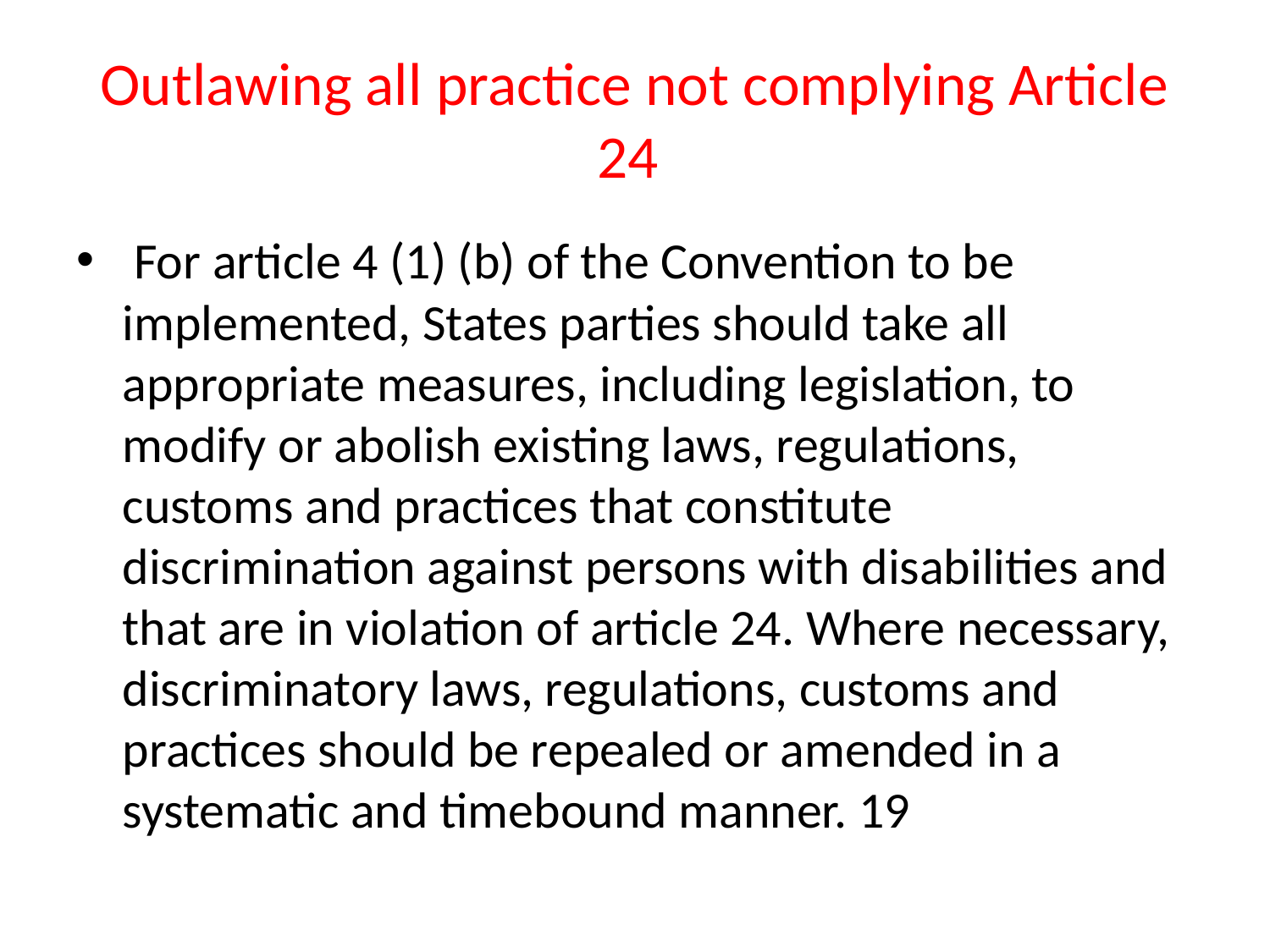

# Outlawing all practice not complying Article 24
 For article 4 (1) (b) of the Convention to be implemented, States parties should take all appropriate measures, including legislation, to modify or abolish existing laws, regulations, customs and practices that constitute discrimination against persons with disabilities and that are in violation of article 24. Where necessary, discriminatory laws, regulations, customs and practices should be repealed or amended in a systematic and timebound manner. 19